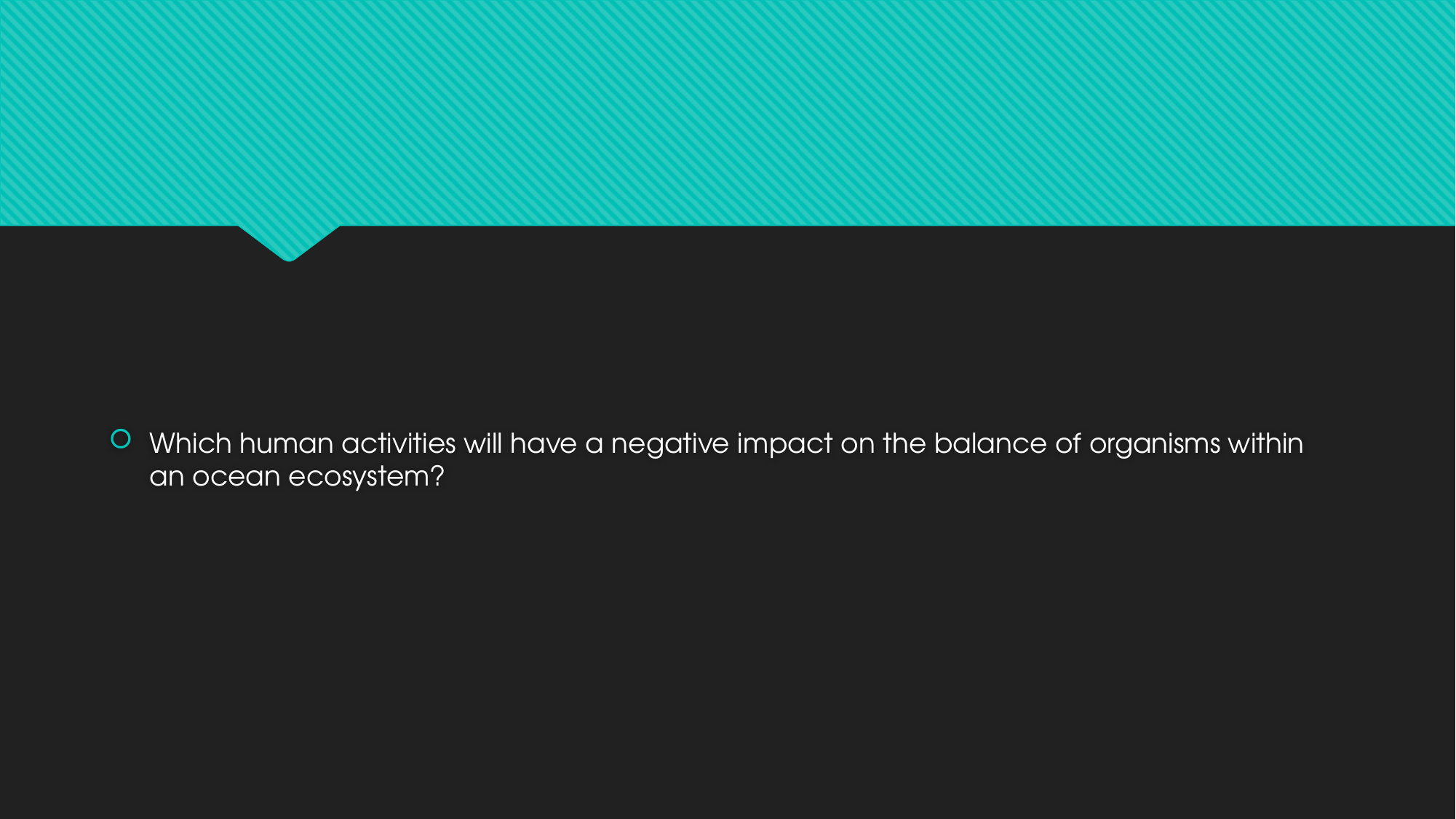

#
Which human activities will have a negative impact on the balance of organisms within an ocean ecosystem?